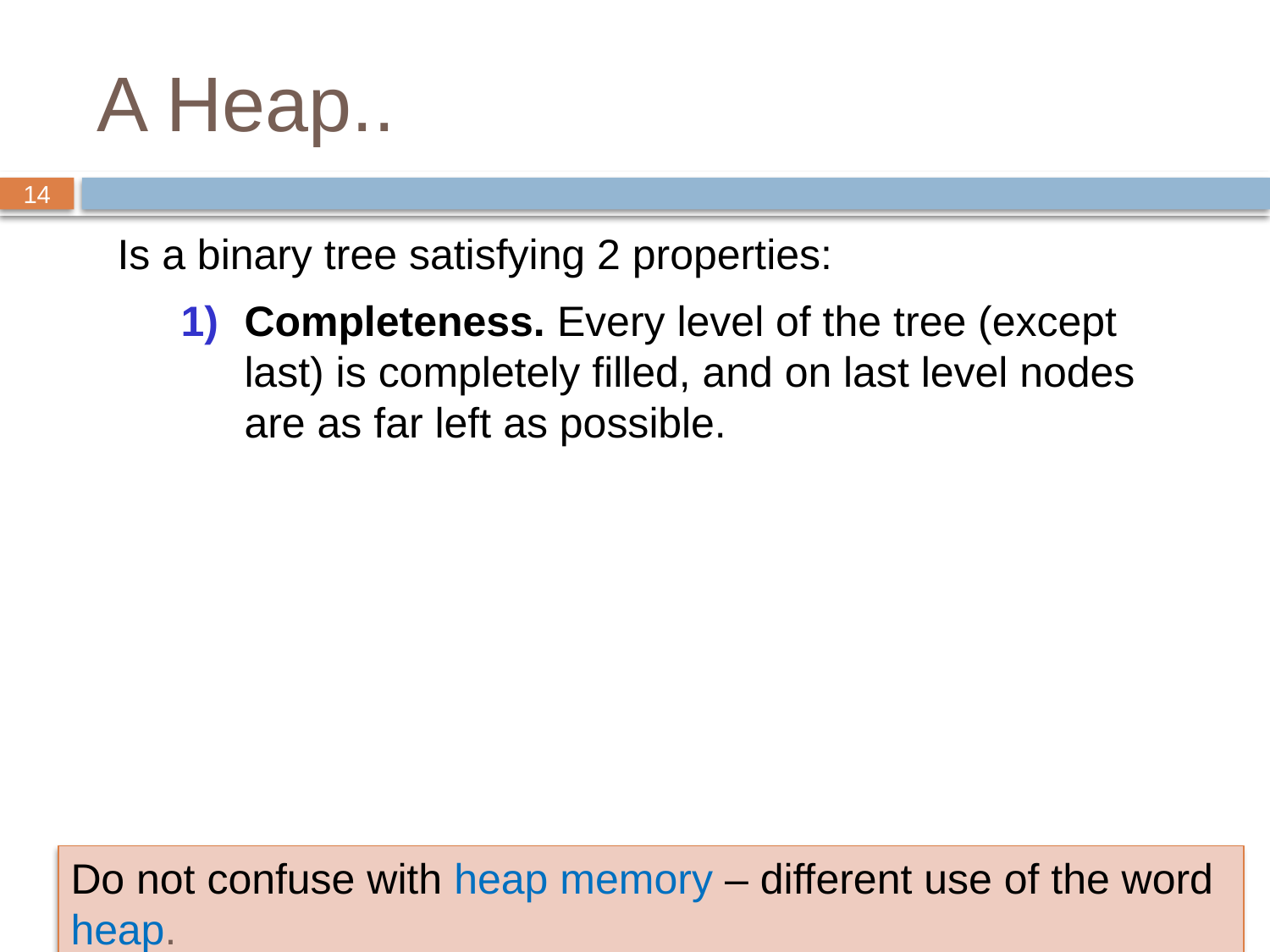

# A Heap..
14
Is a binary tree satisfying 2 properties:
Completeness. Every level of the tree (except last) is completely filled, and on last level nodes are as far left as possible.
Do not confuse with heap memory – different use of the word heap.